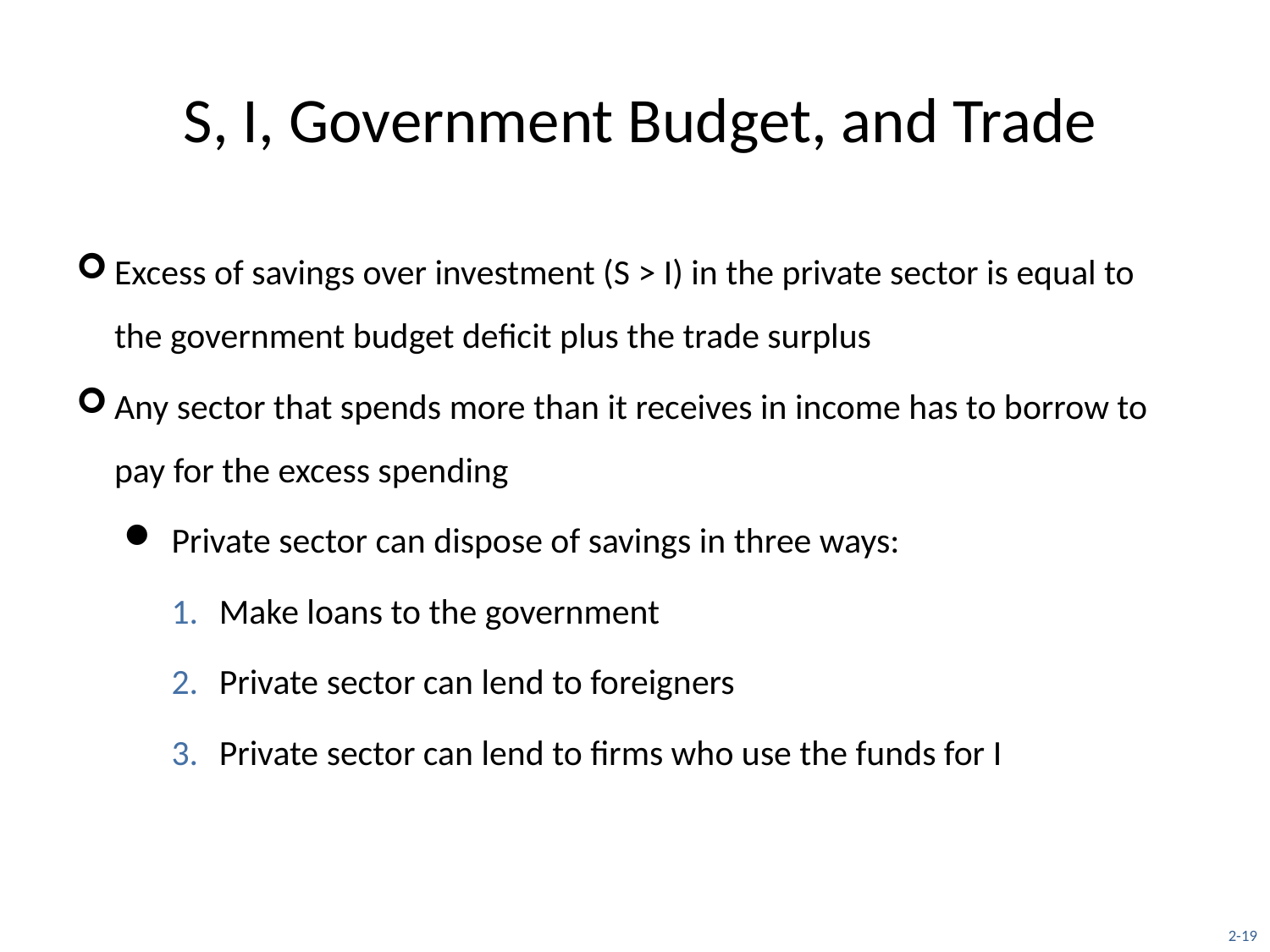

# S, I, Government Budget, and Trade
Excess of savings over investment (S > I) in the private sector is equal to the government budget deficit plus the trade surplus
Any sector that spends more than it receives in income has to borrow to pay for the excess spending
Private sector can dispose of savings in three ways:
Make loans to the government
Private sector can lend to foreigners
Private sector can lend to firms who use the funds for I

2-19